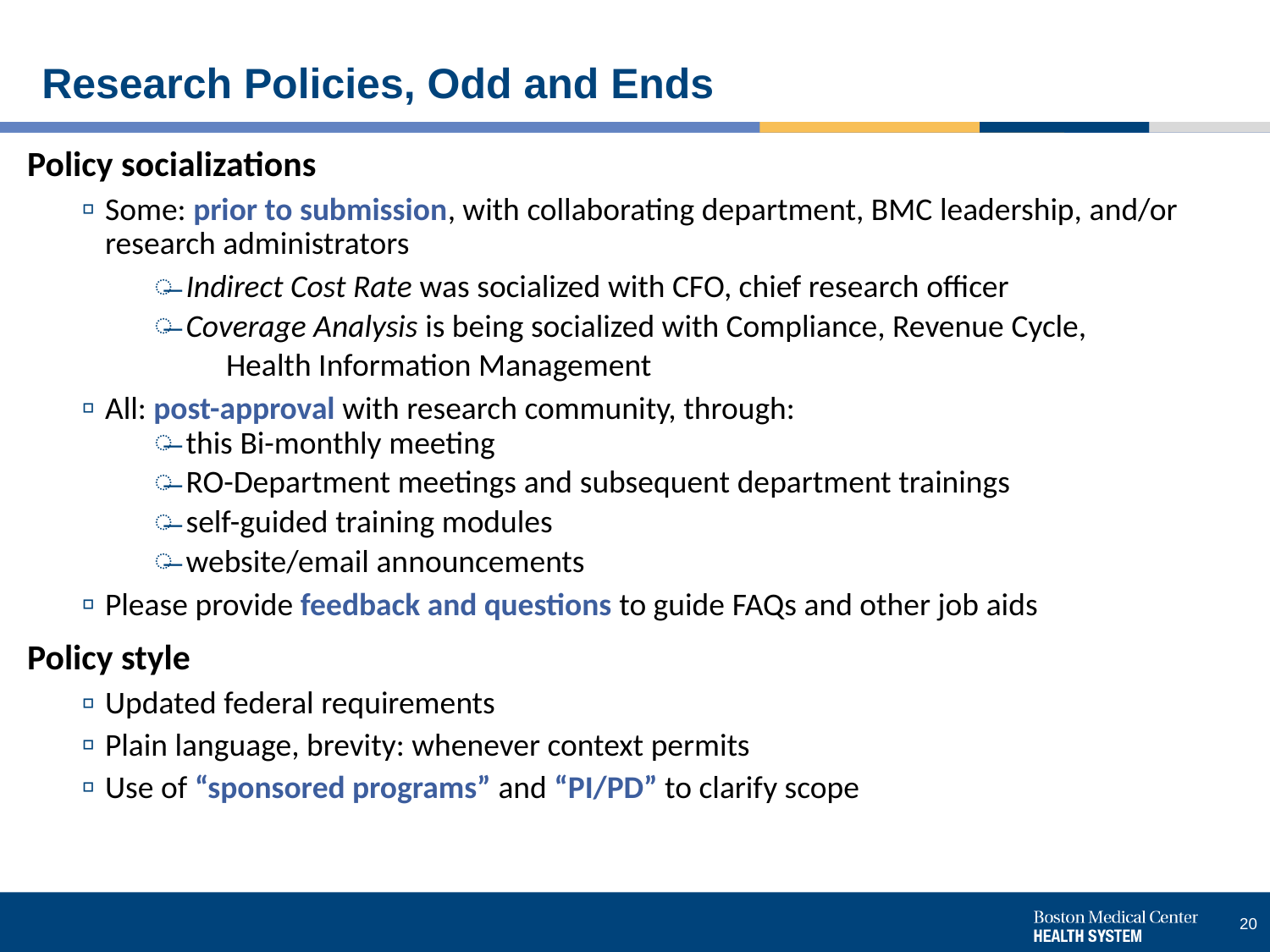

# Research Policies, Odd and Ends
Policy socializations
Some: prior to submission, with collaborating department, BMC leadership, and/or research administrators
Indirect Cost Rate was socialized with CFO, chief research officer
Coverage Analysis is being socialized with Compliance, Revenue Cycle,
          Health Information Management
All: post-approval with research community, through:
this Bi-monthly meeting
RO-Department meetings and subsequent department trainings
self-guided training modules
website/email announcements
Please provide feedback and questions to guide FAQs and other job aids
Policy style
Updated federal requirements
Plain language, brevity: whenever context permits
Use of “sponsored programs” and “PI/PD” to clarify scope